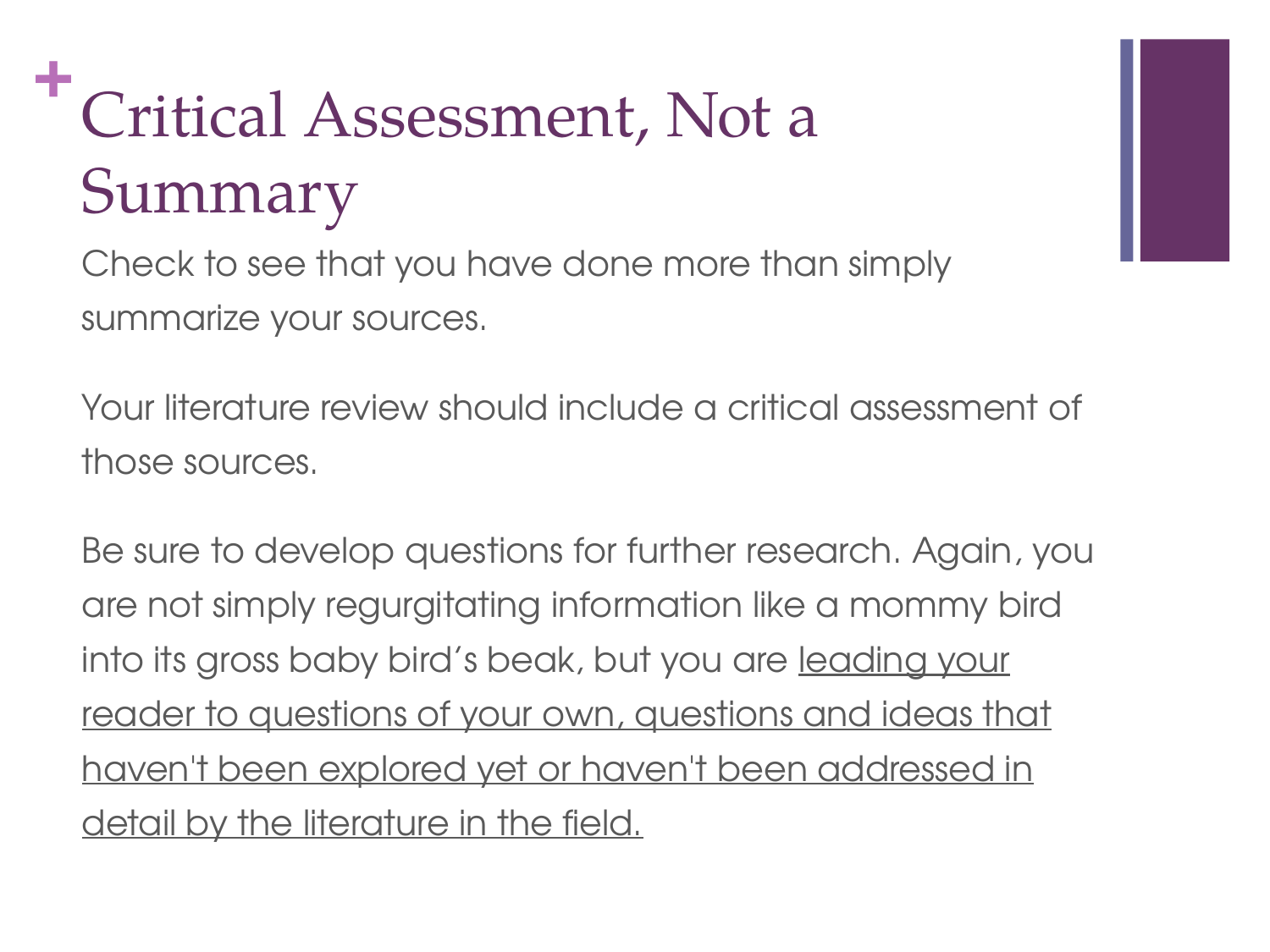

# Critical Assessment, Not a Summary
Check to see that you have done more than simply summarize your sources.
Your literature review should include a critical assessment of those sources.
Be sure to develop questions for further research. Again, you are not simply regurgitating information like a mommy bird into its gross baby bird’s beak, but you are leading your reader to questions of your own, questions and ideas that haven't been explored yet or haven't been addressed in detail by the literature in the field.